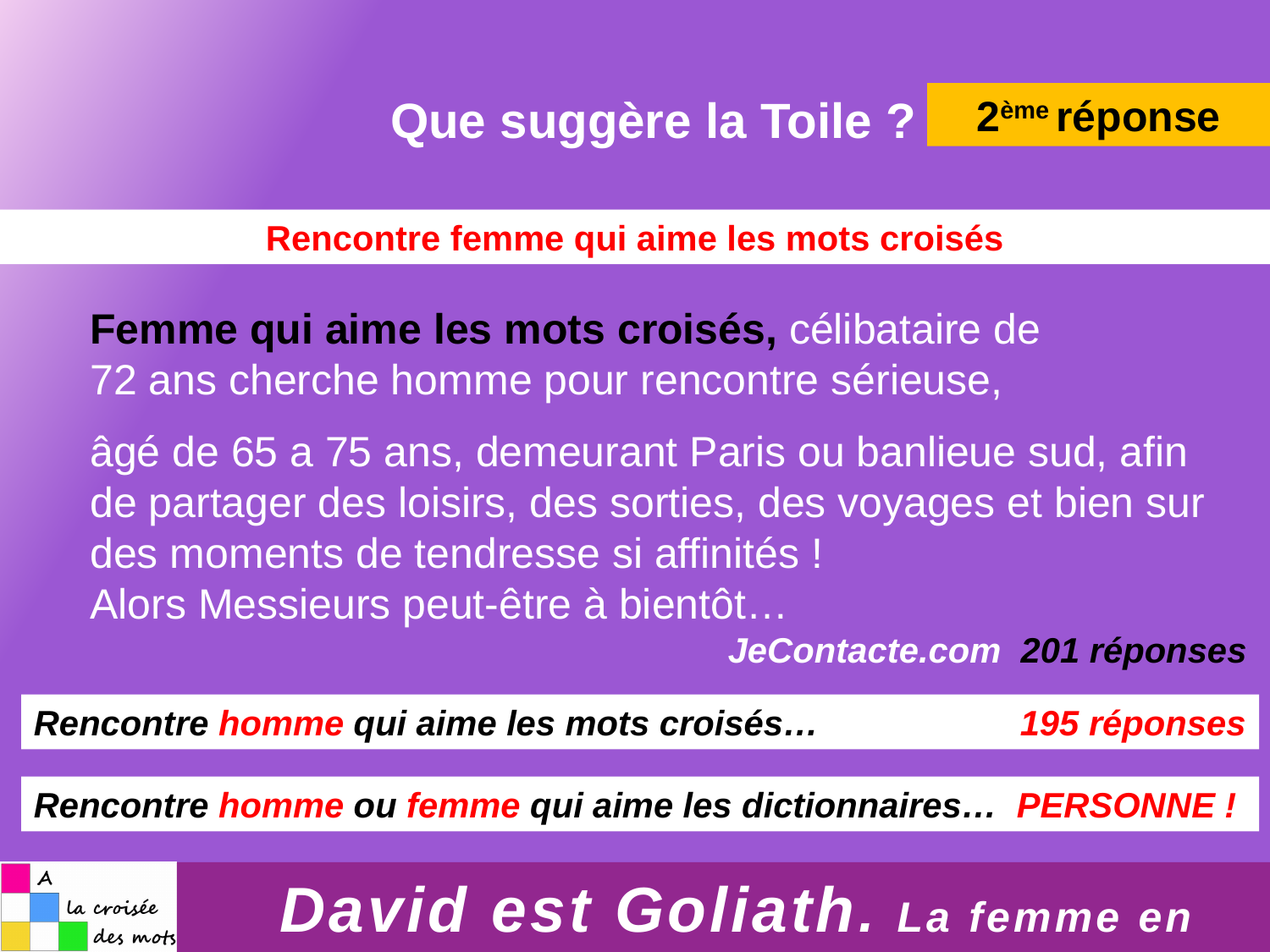

Que suggère la Toile ?
2ème réponse
Rencontre femme qui aime les mots croisés
Femme qui aime les mots croisés, célibataire de
72 ans cherche homme pour rencontre sérieuse,
âgé de 65 a 75 ans, demeurant Paris ou banlieue sud, afin de partager des loisirs, des sorties, des voyages et bien sur des moments de tendresse si affinités !
Alors Messieurs peut-être à bientôt…
JeContacte.com  201 réponses
Rencontre homme qui aime les mots croisés…  	          195 réponses
Rencontre homme ou femme qui aime les dictionnaires…  PERSONNE !